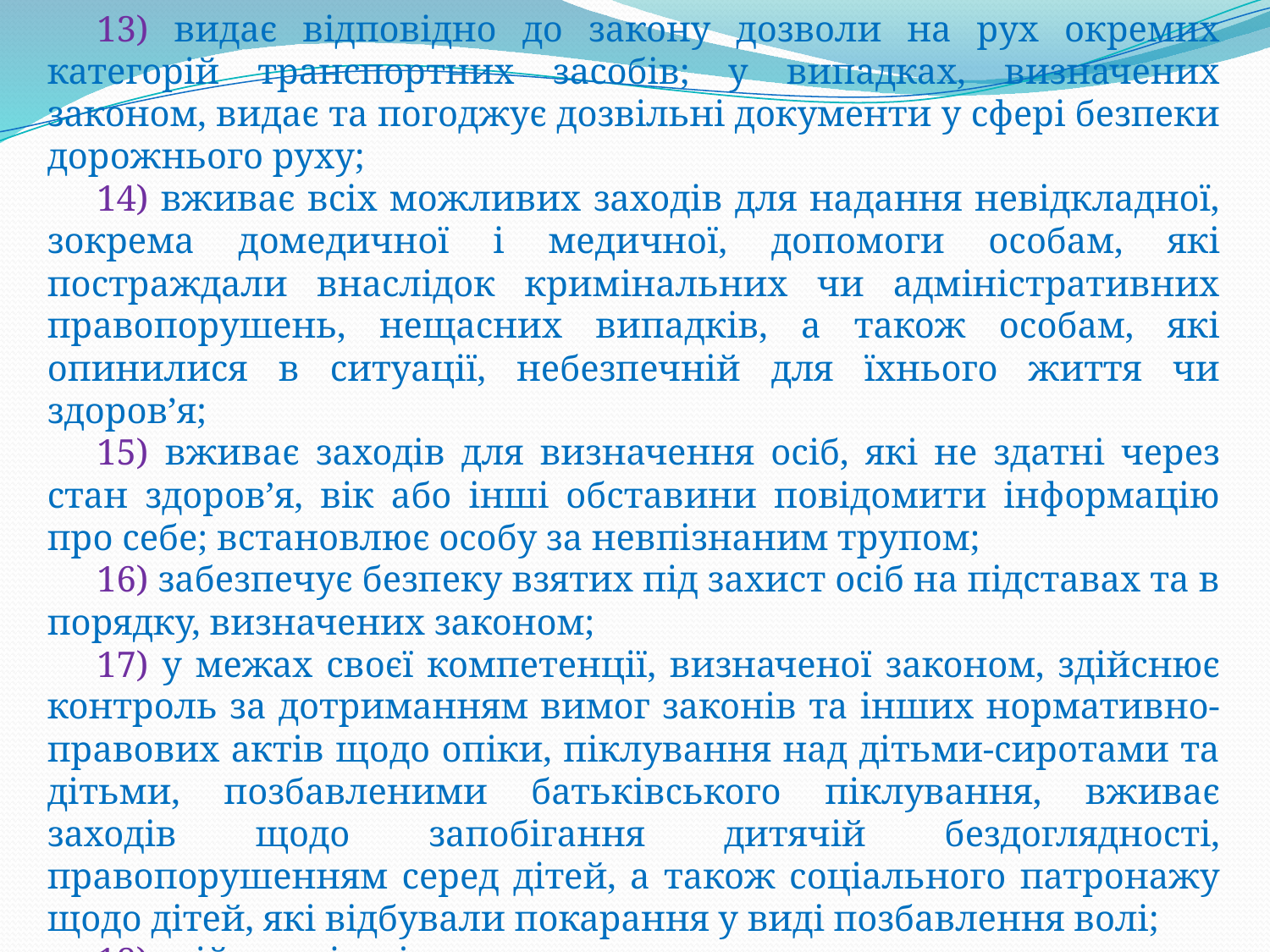

13) видає відповідно до закону дозволи на рух окремих категорій транспортних засобів; у випадках, визначених законом, видає та погоджує дозвільні документи у сфері безпеки дорожнього руху;
14) вживає всіх можливих заходів для надання невідкладної, зокрема домедичної і медичної, допомоги особам, які постраждали внаслідок кримінальних чи адміністративних правопорушень, нещасних випадків, а також особам, які опинилися в ситуації, небезпечній для їхнього життя чи здоров’я;
15) вживає заходів для визначення осіб, які не здатні через стан здоров’я, вік або інші обставини повідомити інформацію про себе; встановлює особу за невпізнаним трупом;
16) забезпечує безпеку взятих під захист осіб на підставах та в порядку, визначених законом;
17) у межах своєї компетенції, визначеної законом, здійснює контроль за дотриманням вимог законів та інших нормативно-правових актів щодо опіки, піклування над дітьми-сиротами та дітьми, позбавленими батьківського піклування, вживає заходів щодо запобігання дитячій бездоглядності, правопорушенням серед дітей, а також соціального патронажу щодо дітей, які відбували покарання у виді позбавлення волі;
18) здійснює інші повноваження.